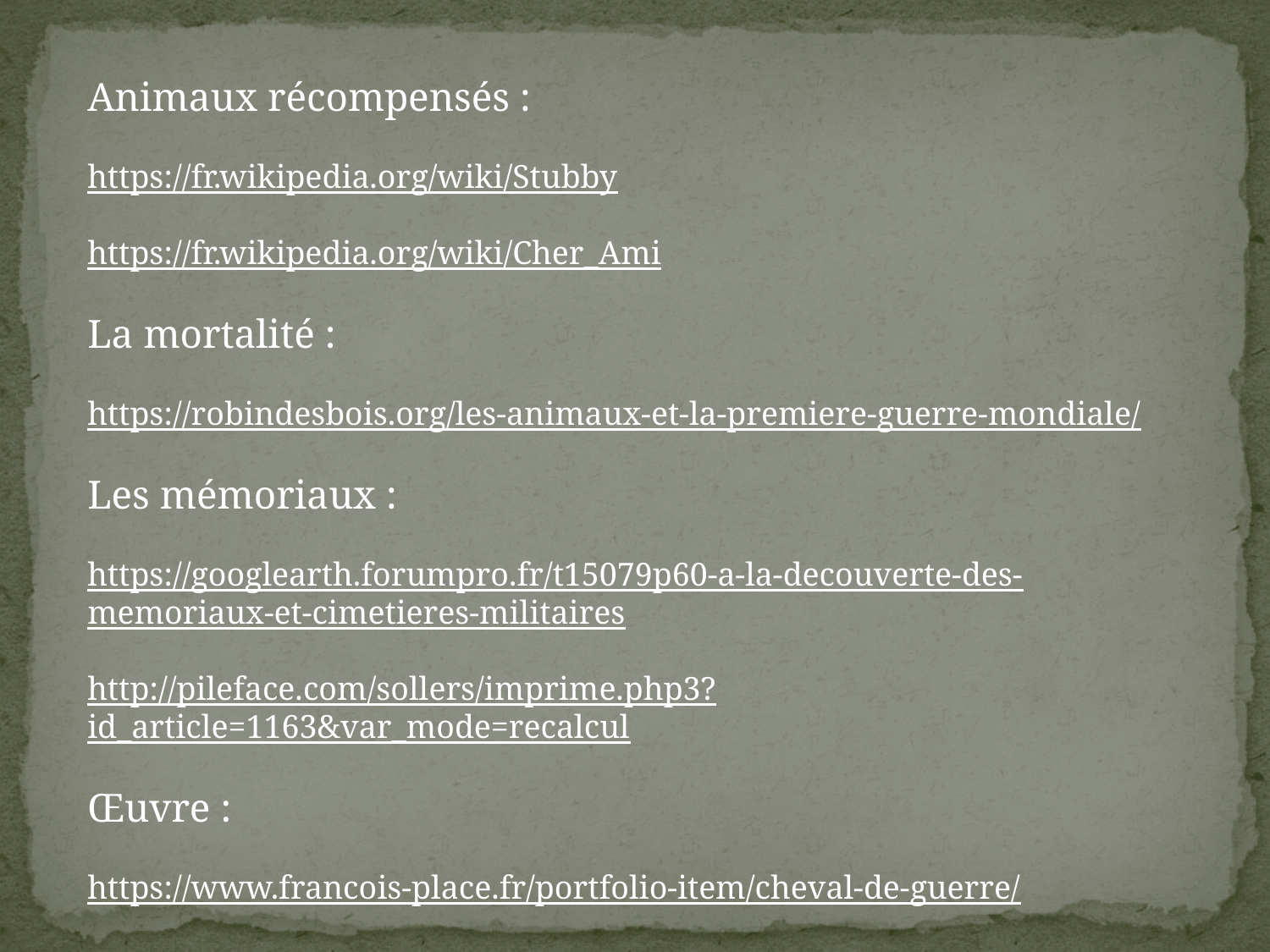

Animaux récompensés :

https://fr.wikipedia.org/wiki/Stubby

https://fr.wikipedia.org/wiki/Cher_Ami

La mortalité :

https://robindesbois.org/les-animaux-et-la-premiere-guerre-mondiale/

Les mémoriaux :

https://googlearth.forumpro.fr/t15079p60-a-la-decouverte-des-memoriaux-et-cimetieres-militaires

http://pileface.com/sollers/imprime.php3?id_article=1163&var_mode=recalcul

Œuvre :

https://www.francois-place.fr/portfolio-item/cheval-de-guerre/